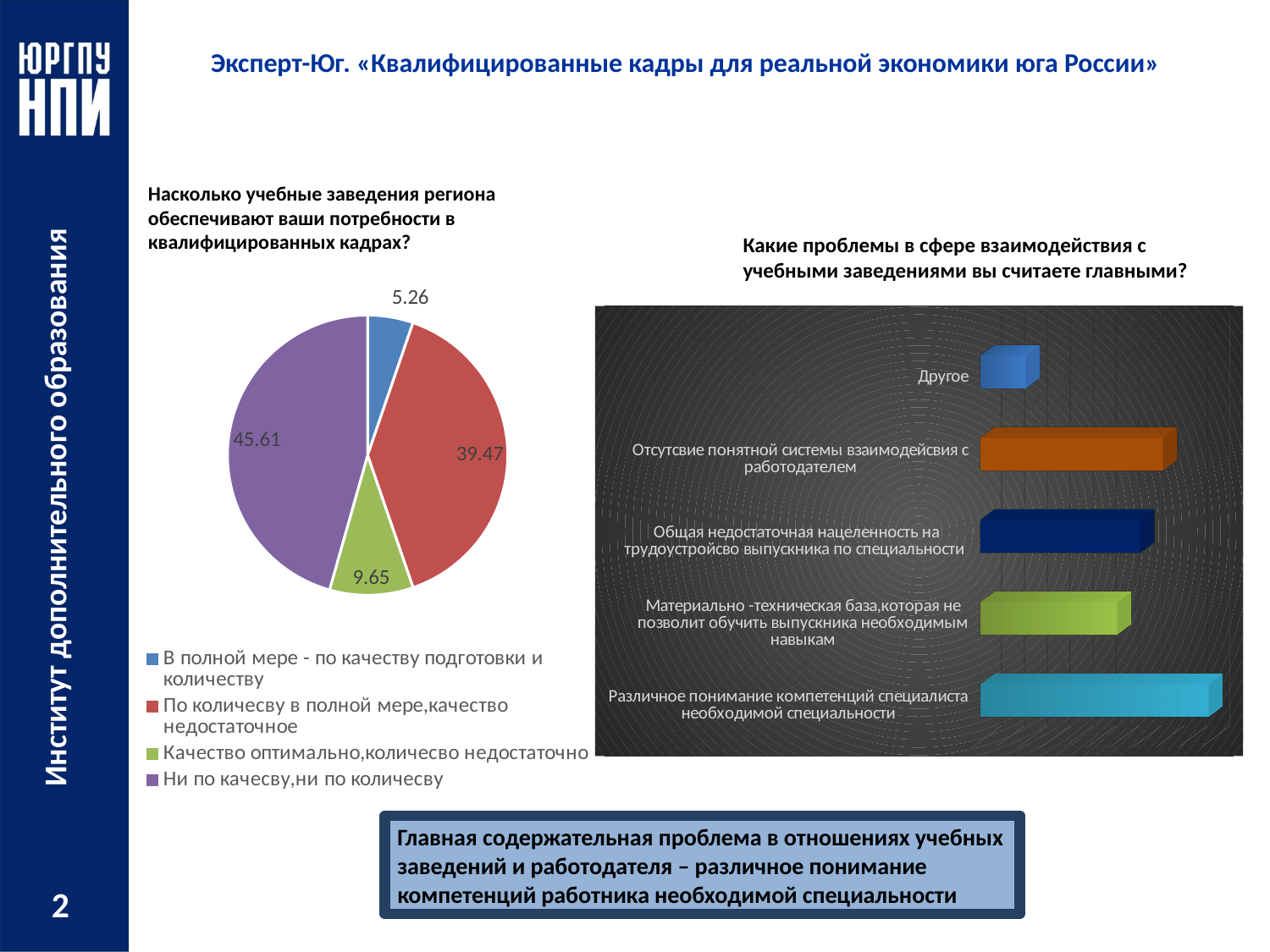

# Эксперт-Юг. «Квалифицированные кадры для реальной экономики юга России»
Насколько учебные заведения региона обеспечивают ваши потребности в квалифицированных кадрах?
Какие проблемы в сфере взаимодействия с учебными заведениями вы считаете главными?
Институт дополнительного образования

### Chart

| Category | Продажи |
|---|---|
| В полной мере - по качеству подготовки и количеству | 5.26 |
| По количесву в полной мере,качество недостаточное  | 39.47 |
| Качество оптимально,количесво недостаточно | 9.65 |
| Ни по качесву,ни по количесву | 45.61 |

[unsupported chart]

Главная содержательная проблема в отношениях учебных заведений и работодателя – различное понимание компетенций работника необходимой специальности
2